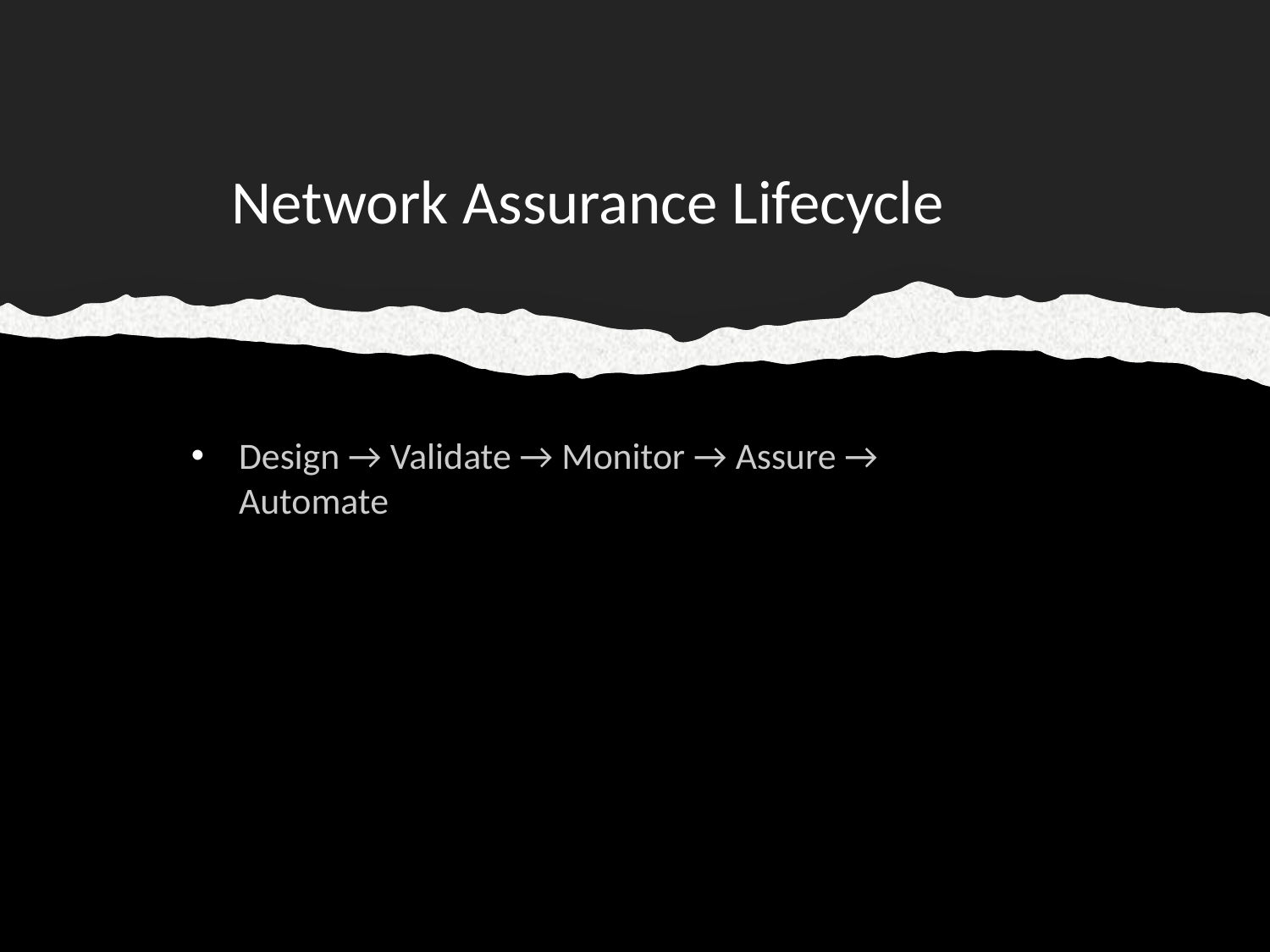

# Network Assurance Lifecycle

Design → Validate → Monitor → Assure → Automate